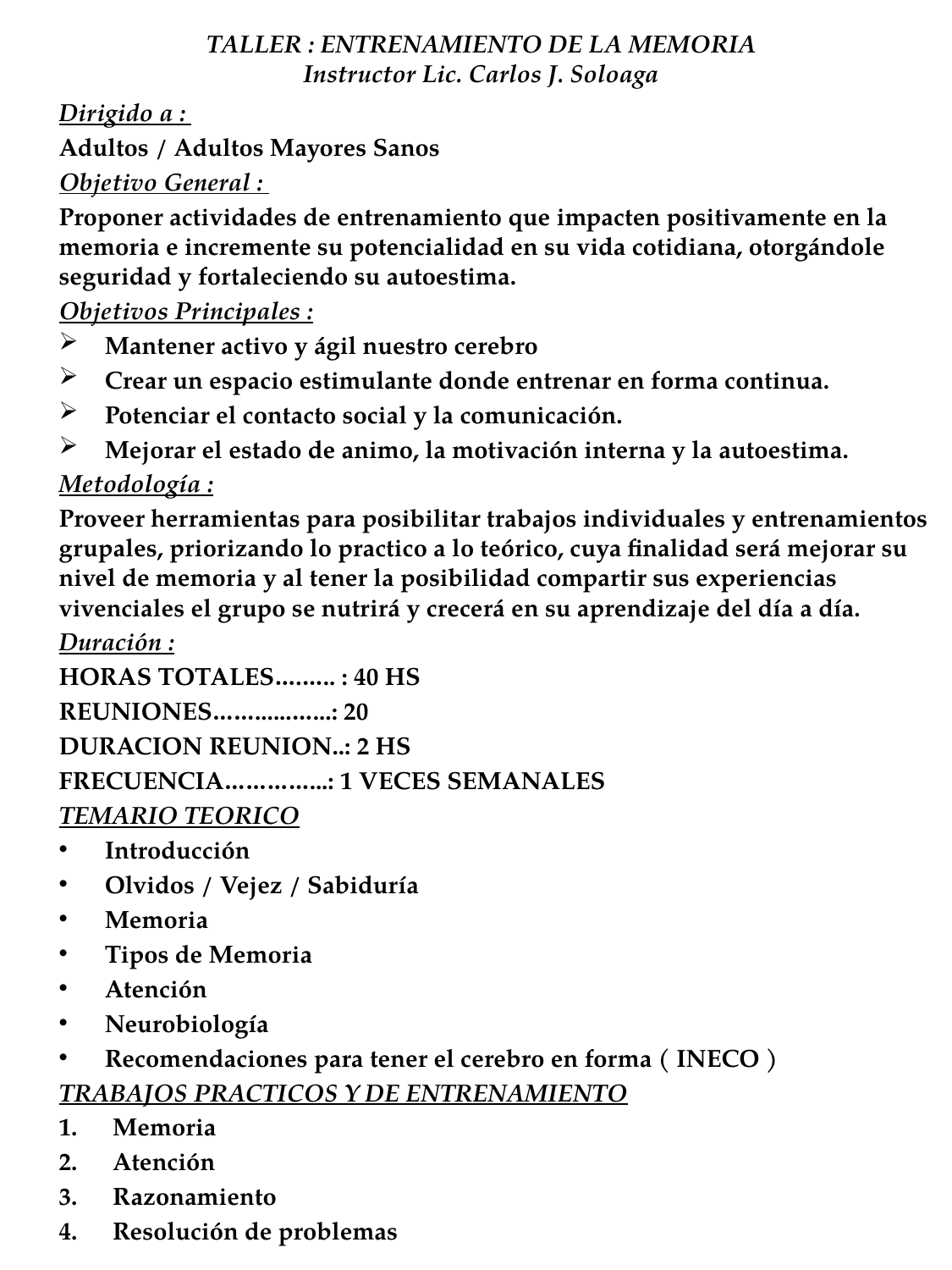

# TALLER : ENTRENAMIENTO DE LA MEMORIA Instructor Lic. Carlos J. Soloaga
Dirigido a :
Adultos / Adultos Mayores Sanos
Objetivo General :
Proponer actividades de entrenamiento que impacten positivamente en la memoria e incremente su potencialidad en su vida cotidiana, otorgándole seguridad y fortaleciendo su autoestima.
Objetivos Principales :
 Mantener activo y ágil nuestro cerebro
 Crear un espacio estimulante donde entrenar en forma continua.
 Potenciar el contacto social y la comunicación.
 Mejorar el estado de animo, la motivación interna y la autoestima.
Metodología :
Proveer herramientas para posibilitar trabajos individuales y entrenamientos grupales, priorizando lo practico a lo teórico, cuya finalidad será mejorar su nivel de memoria y al tener la posibilidad compartir sus experiencias vivenciales el grupo se nutrirá y crecerá en su aprendizaje del día a día.
Duración :
HORAS TOTALES….….. : 40 HS
REUNIONES……......…...: 20
DURACION REUNION..: 2 HS
FRECUENCIA…………...: 1 VECES SEMANALES
TEMARIO TEORICO
 Introducción
 Olvidos / Vejez / Sabiduría
 Memoria
 Tipos de Memoria
 Atención
 Neurobiología
 Recomendaciones para tener el cerebro en forma ( INECO )
TRABAJOS PRACTICOS Y DE ENTRENAMIENTO
 Memoria
 Atención
 Razonamiento
 Resolución de problemas